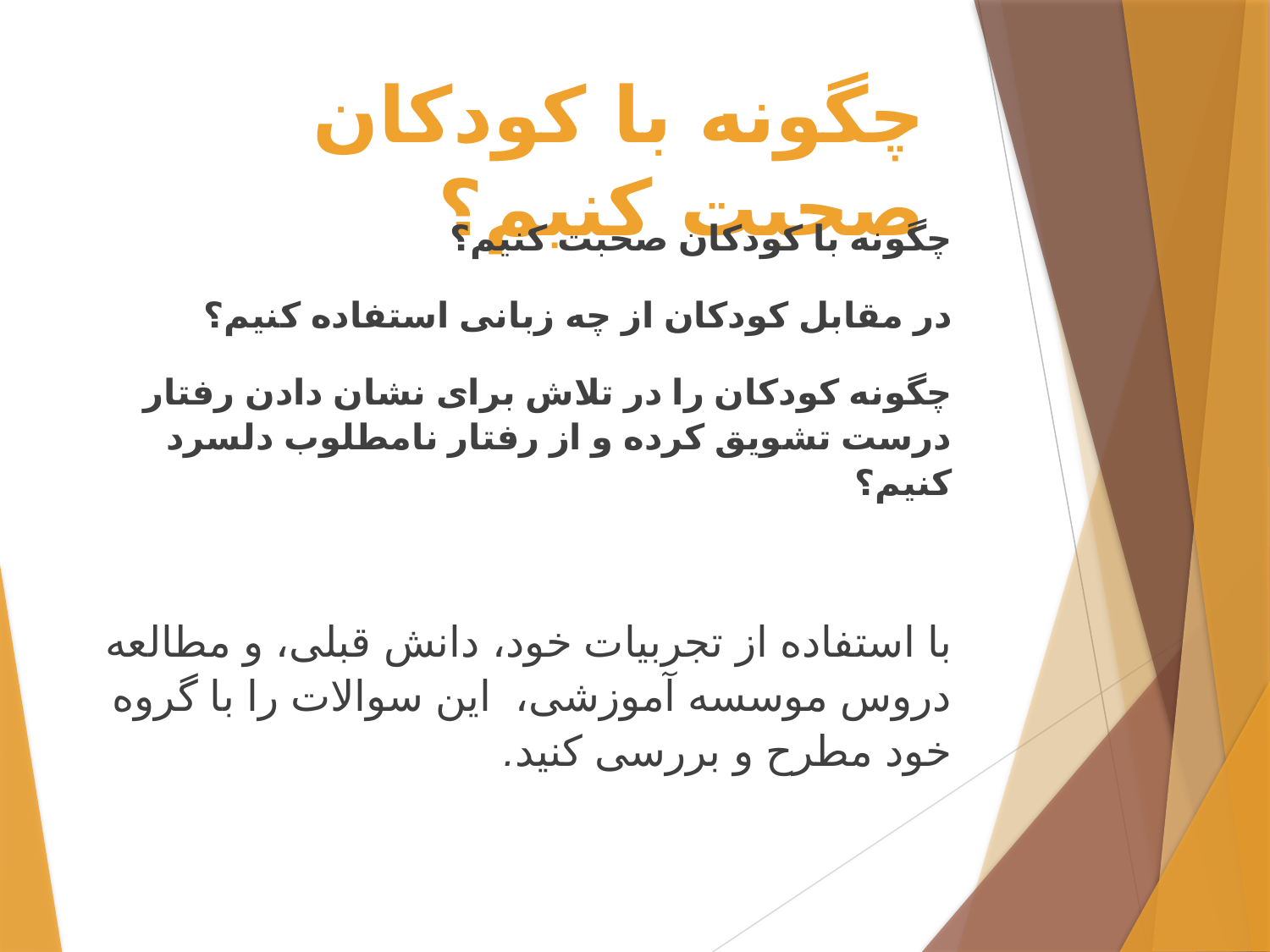

# چگونه با کودکان صحبت کنیم؟
چگونه با کودکان صحبت کنیم؟
در مقابل کودکان از چه زبانی استفاده کنیم؟
چگونه کودکان را در تلاش برای نشان دادن رفتار درست تشویق کرده و از رفتار نامطلوب دلسرد کنیم؟

با استفاده از تجربیات خود، دانش قبلی، و مطالعه دروس موسسه آموزشی،  این سوالات را با گروه خود مطرح و بررسی کنید.